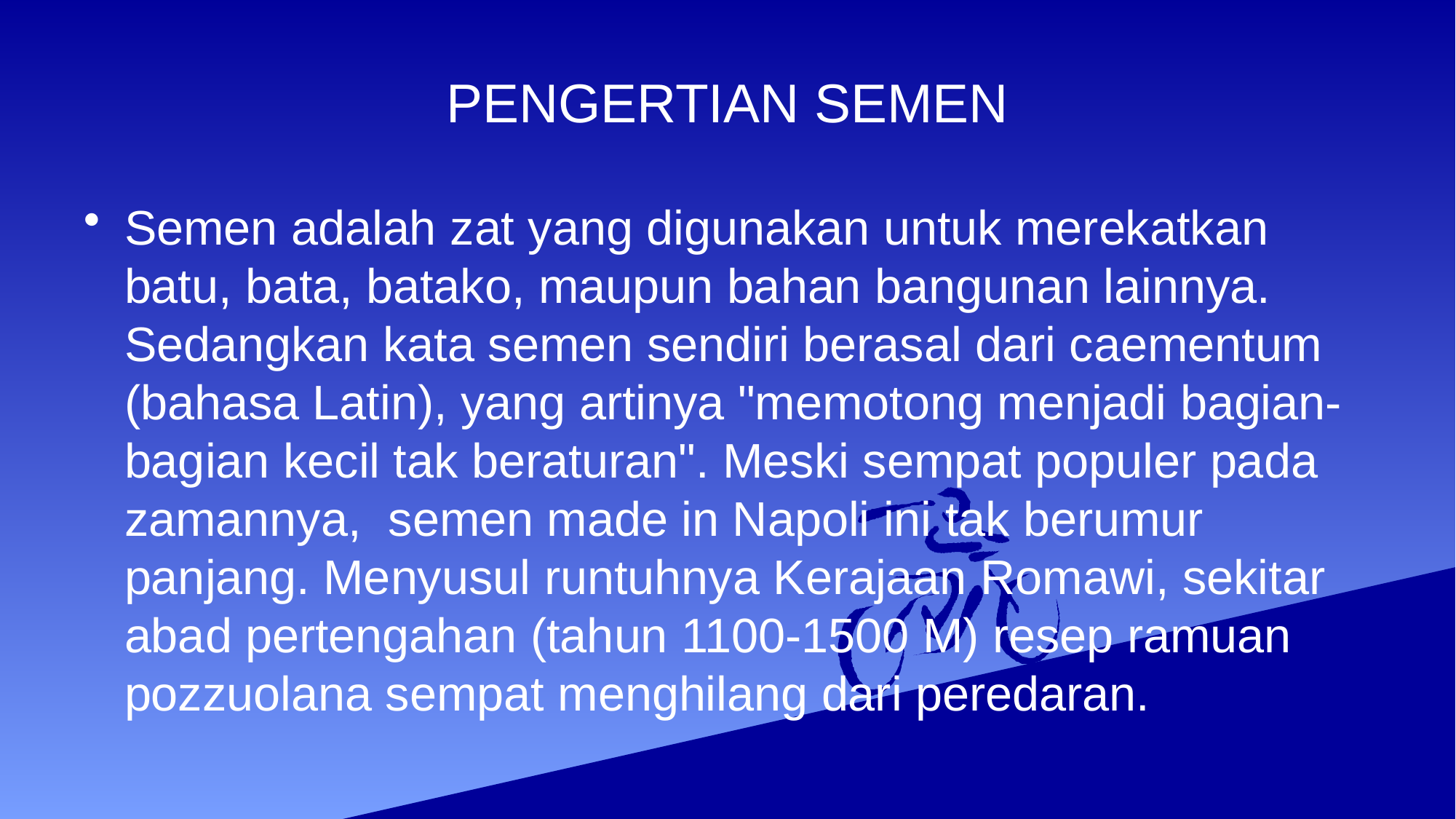

# PENGERTIAN SEMEN
Semen adalah zat yang digunakan untuk merekatkan batu, bata, batako, maupun bahan bangunan lainnya. Sedangkan kata semen sendiri berasal dari caementum (bahasa Latin), yang artinya "memotong menjadi bagian-bagian kecil tak beraturan". Meski sempat populer pada zamannya,  semen made in Napoli ini tak berumur panjang. Menyusul runtuhnya Kerajaan Romawi, sekitar abad pertengahan (tahun 1100-1500 M) resep ramuan pozzuolana sempat menghilang dari peredaran.